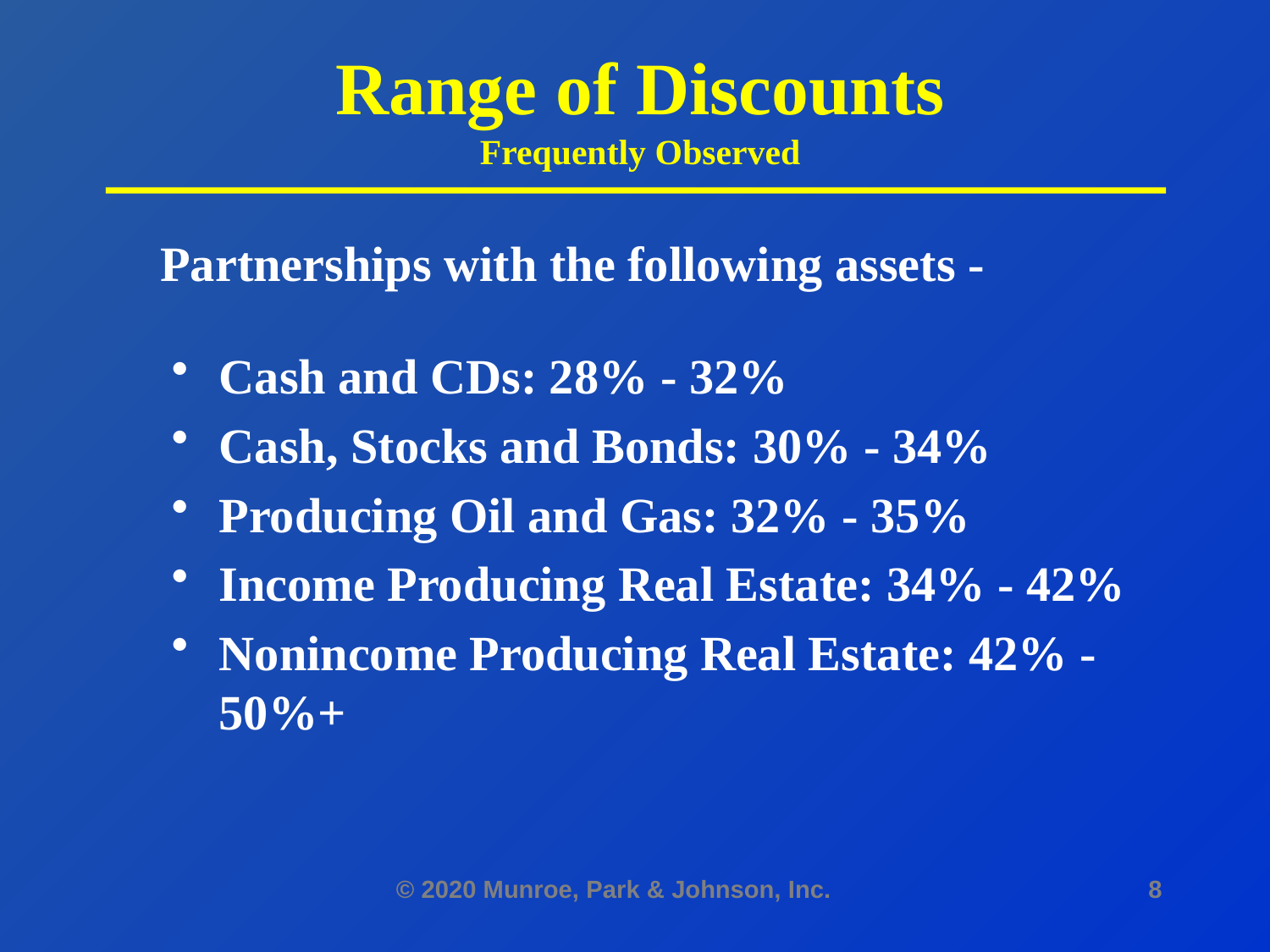

# Range of Discounts Frequently Observed

Partnerships with the following assets -
Cash and CDs: 28% - 32%
Cash, Stocks and Bonds: 30% - 34%
Producing Oil and Gas: 32% - 35%
Income Producing Real Estate: 34% - 42%
Nonincome Producing Real Estate: 42% - 50%+
© 2020 Munroe, Park & Johnson, Inc.
8